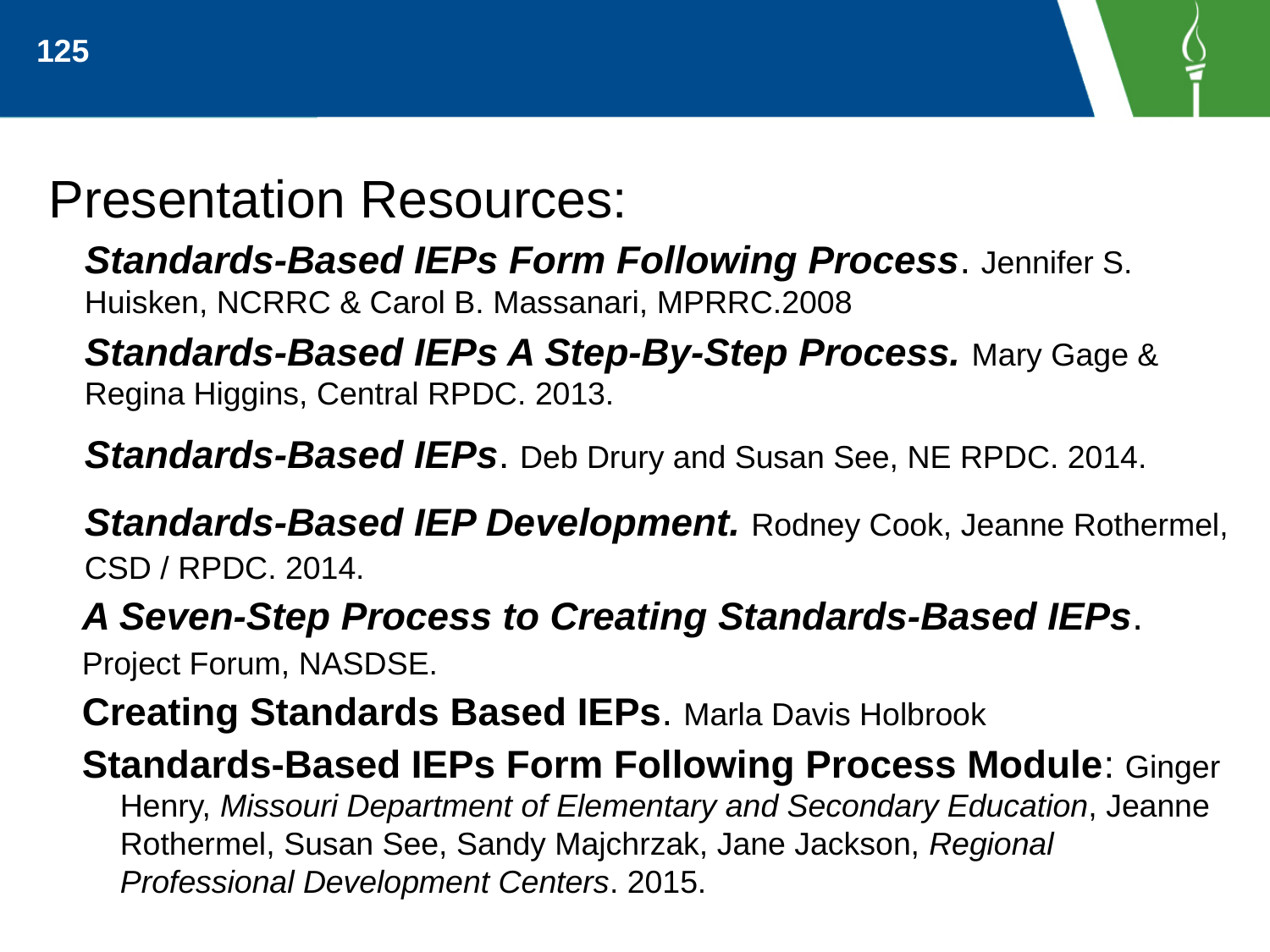

125
# .
Presentation Resources:
	Standards-Based IEPs Form Following Process. Jennifer S. Huisken, NCRRC & Carol B. Massanari, MPRRC.2008
	Standards-Based IEPs A Step-By-Step Process. Mary Gage & Regina Higgins, Central RPDC. 2013.
	Standards-Based IEPs. Deb Drury and Susan See, NE RPDC. 2014.
	Standards-Based IEP Development. Rodney Cook, Jeanne Rothermel, CSD / RPDC. 2014.
A Seven-Step Process to Creating Standards-Based IEPs.
Project Forum, NASDSE.
Creating Standards Based IEPs. Marla Davis Holbrook
Standards-Based IEPs Form Following Process Module: Ginger Henry, Missouri Department of Elementary and Secondary Education, Jeanne Rothermel, Susan See, Sandy Majchrzak, Jane Jackson, Regional Professional Development Centers. 2015.